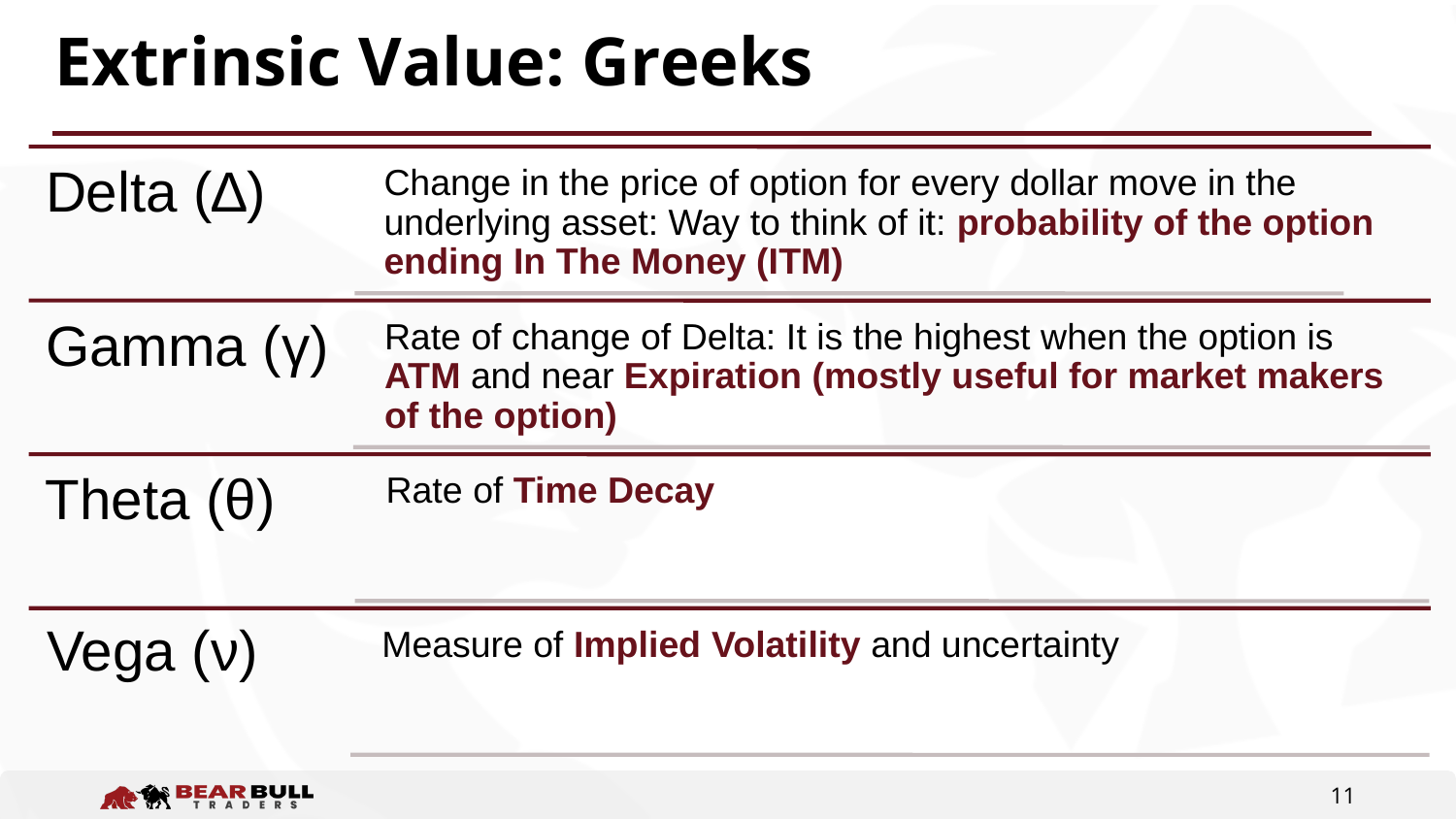

# Extrinsic Value: Greeks
Delta (∆)
Change in the price of option for every dollar move in the underlying asset: Way to think of it: probability of the option ending In The Money (ITM)
Gamma (γ)
Rate of change of Delta: It is the highest when the option is ATM and near Expiration (mostly useful for market makers of the option)
Theta (θ)
Rate of Time Decay
Vega (ν)
Measure of Implied Volatility and uncertainty